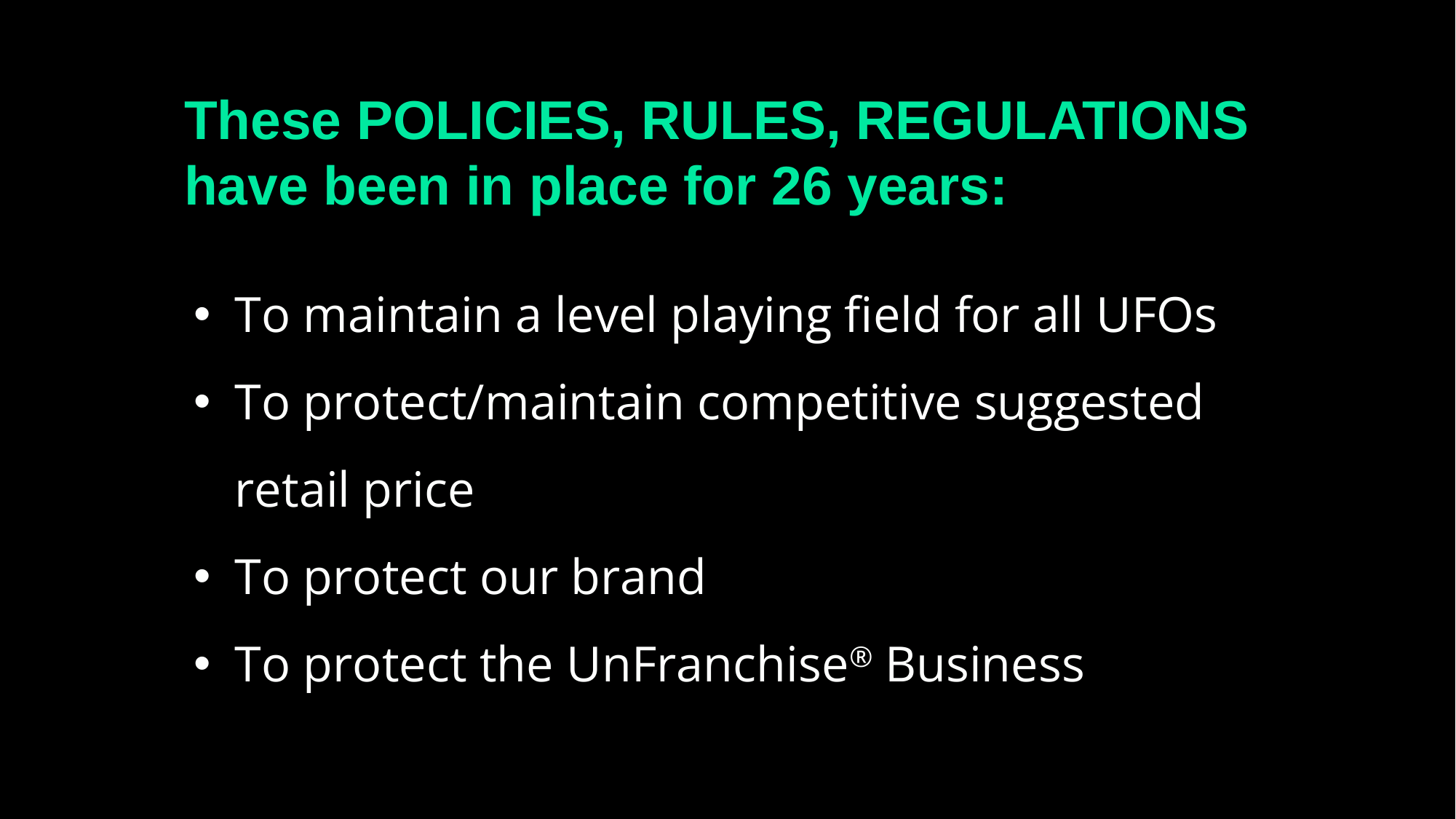

These POLICIES, RULES, REGULATIONS have been in place for 26 years:
To maintain a level playing field for all UFOs
To protect/maintain competitive suggested retail price
To protect our brand
To protect the UnFranchise® Business